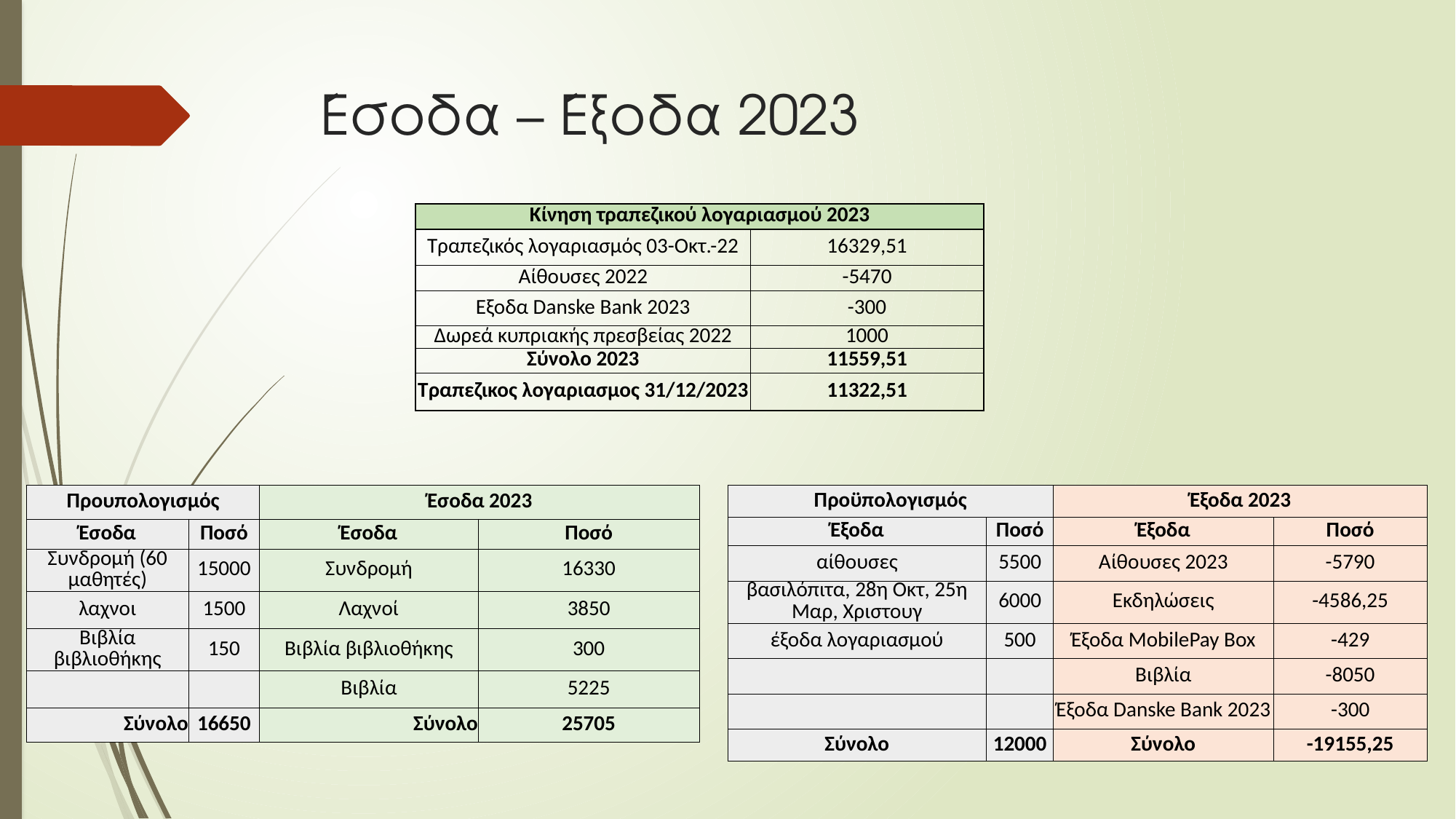

# Έσοδα – Έξοδα 2023
| Κίνηση τραπεζικού λογαριασμού 2023 |  |
| --- | --- |
| Τραπεζικός λογαριασμός 03-Οκτ.-22 | 16329,51 |
| Αίθουσες 2022 | -5470 |
| Εξοδα Danske Bank 2023 | -300 |
| Δωρεά κυπριακής πρεσβείας 2022 | 1000 |
| Σύνολο 2023 | 11559,51 |
| Τραπεζικος λογαριασμος 31/12/2023 | 11322,51 |
| Προυπολογισμός |  | Έσοδα 2023 |  |
| --- | --- | --- | --- |
| Έσοδα | Ποσό | Έσοδα | Ποσό |
| Συνδρομή (60 μαθητές) | 15000 | Συνδρομή | 16330 |
| λαχνοι | 1500 | Λαχνοί | 3850 |
| Βιβλία βιβλιοθήκης | 150 | Βιβλία βιβλιοθήκης | 300 |
|  |  | Βιβλία | 5225 |
| Σύνολο | 16650 | Σύνολο | 25705 |
| Προϋπολογισμός |  | Έξοδα 2023 |  |
| --- | --- | --- | --- |
| Έξοδα | Ποσό | Έξοδα | Ποσό |
| αίθουσες | 5500 | Αίθουσες 2023 | -5790 |
| βασιλόπιτα, 28η Οκτ, 25η Μαρ, Χριστουγ | 6000 | Εκδηλώσεις | -4586,25 |
| έξοδα λογαριασμού | 500 | Έξοδα MobilePay Box | -429 |
|  |  | Βιβλία | -8050 |
|  |  | Έξοδα Danske Bank 2023 | -300 |
| Σύνολο | 12000 | Σύνολο | -19155,25 |